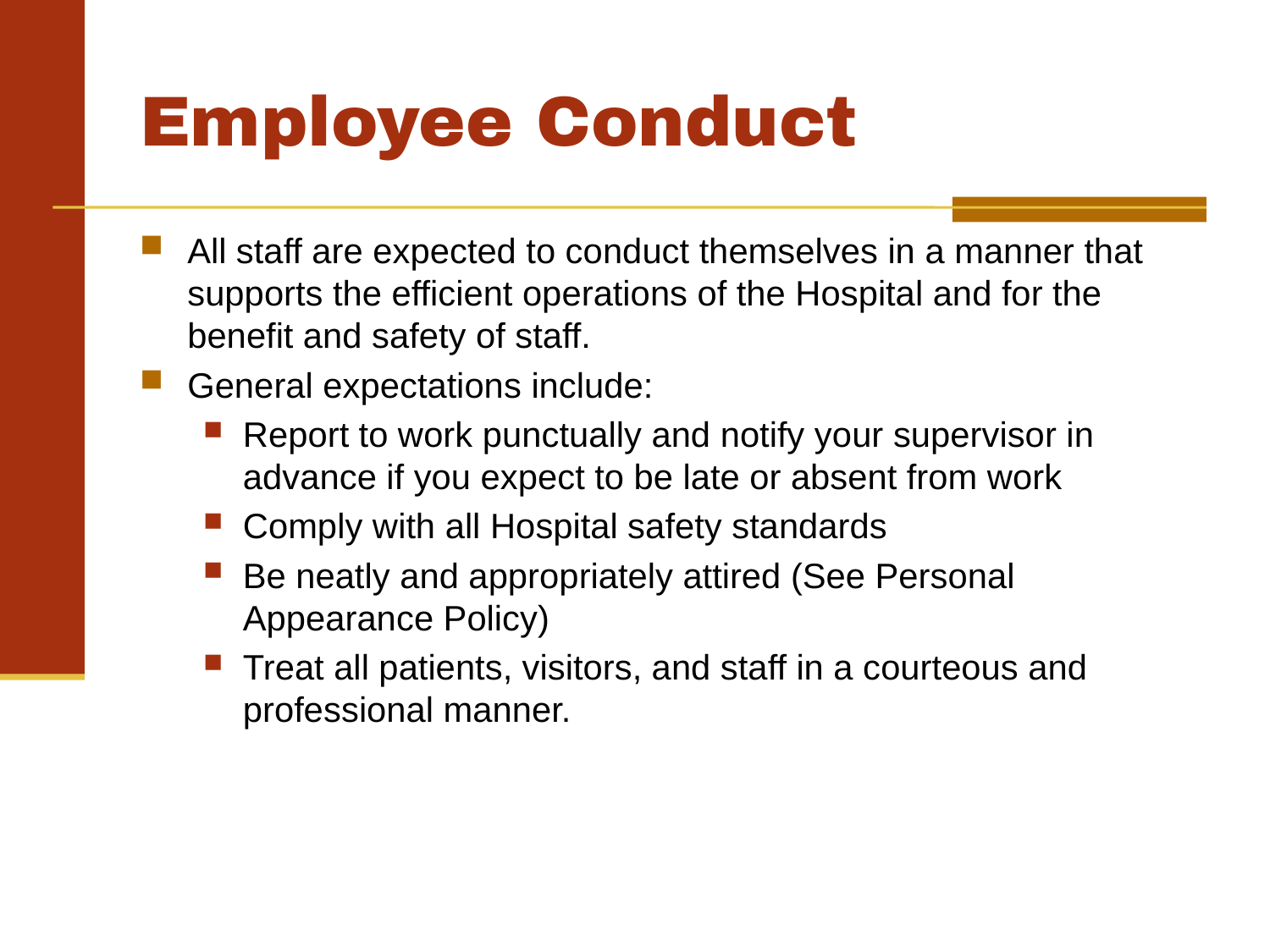

# Employee Conduct
All staff are expected to conduct themselves in a manner that supports the efficient operations of the Hospital and for the benefit and safety of staff.
General expectations include:
Report to work punctually and notify your supervisor in advance if you expect to be late or absent from work
Comply with all Hospital safety standards
Be neatly and appropriately attired (See Personal Appearance Policy)
Treat all patients, visitors, and staff in a courteous and professional manner.